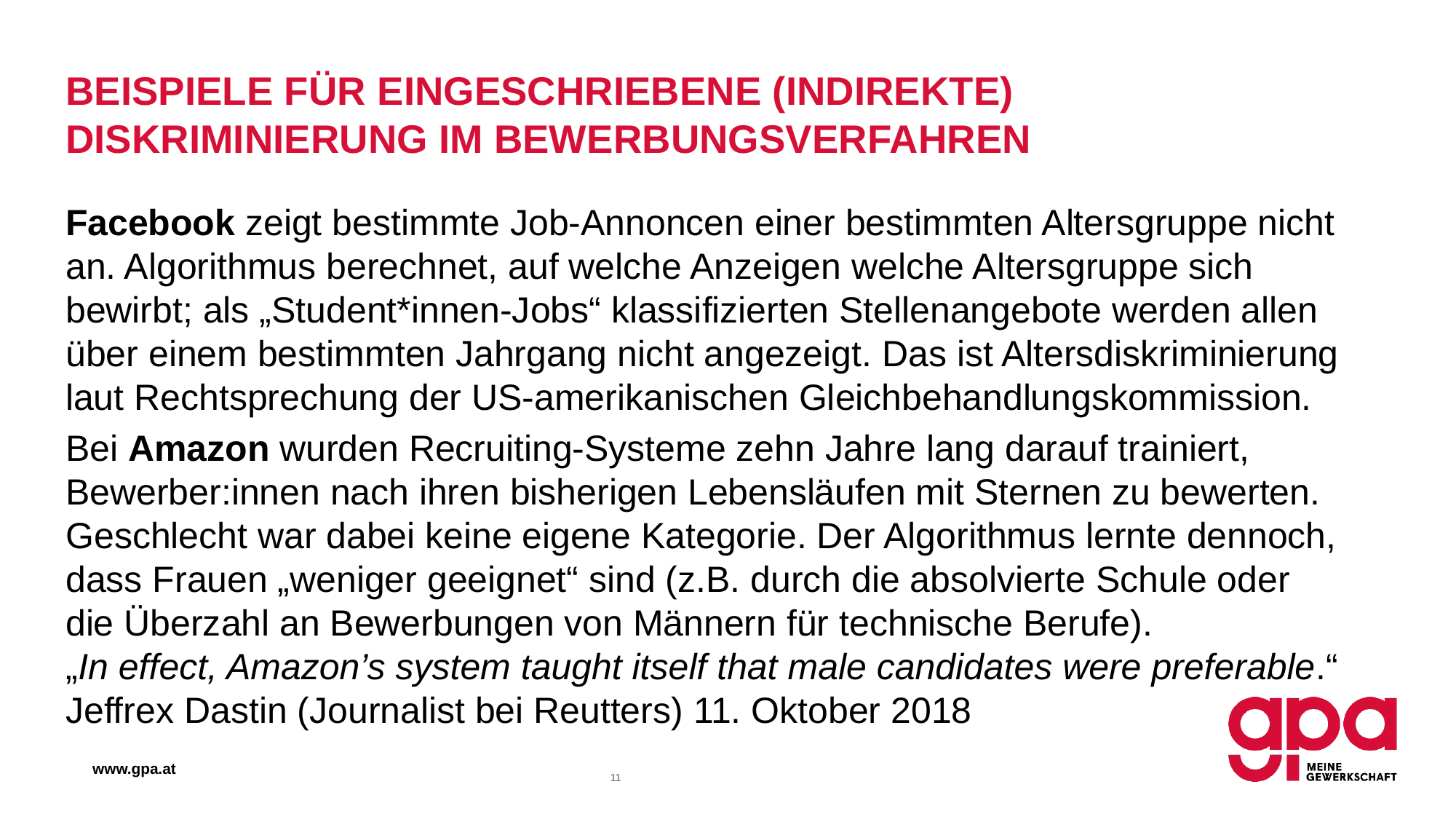

# Beispiele für eingeschriebene (indirekte) Diskriminierung im Bewerbungsverfahren
Facebook zeigt bestimmte Job-Annoncen einer bestimmten Altersgruppe nicht an. Algorithmus berechnet, auf welche Anzeigen welche Altersgruppe sich bewirbt; als „Student*innen-Jobs“ klassifizierten Stellenangebote werden allen über einem bestimmten Jahrgang nicht angezeigt. Das ist Altersdiskriminierung laut Rechtsprechung der US-amerikanischen Gleichbehandlungskommission.
Bei Amazon wurden Recruiting-Systeme zehn Jahre lang darauf trainiert, Bewerber:innen nach ihren bisherigen Lebensläufen mit Sternen zu bewerten. Geschlecht war dabei keine eigene Kategorie. Der Algorithmus lernte dennoch, dass Frauen „weniger geeignet“ sind (z.B. durch die absolvierte Schule oder die Überzahl an Bewerbungen von Männern für technische Berufe).
„In effect, Amazon’s system taught itself that male candidates were preferable.“ Jeffrex Dastin (Journalist bei Reutters) 11. Oktober 2018